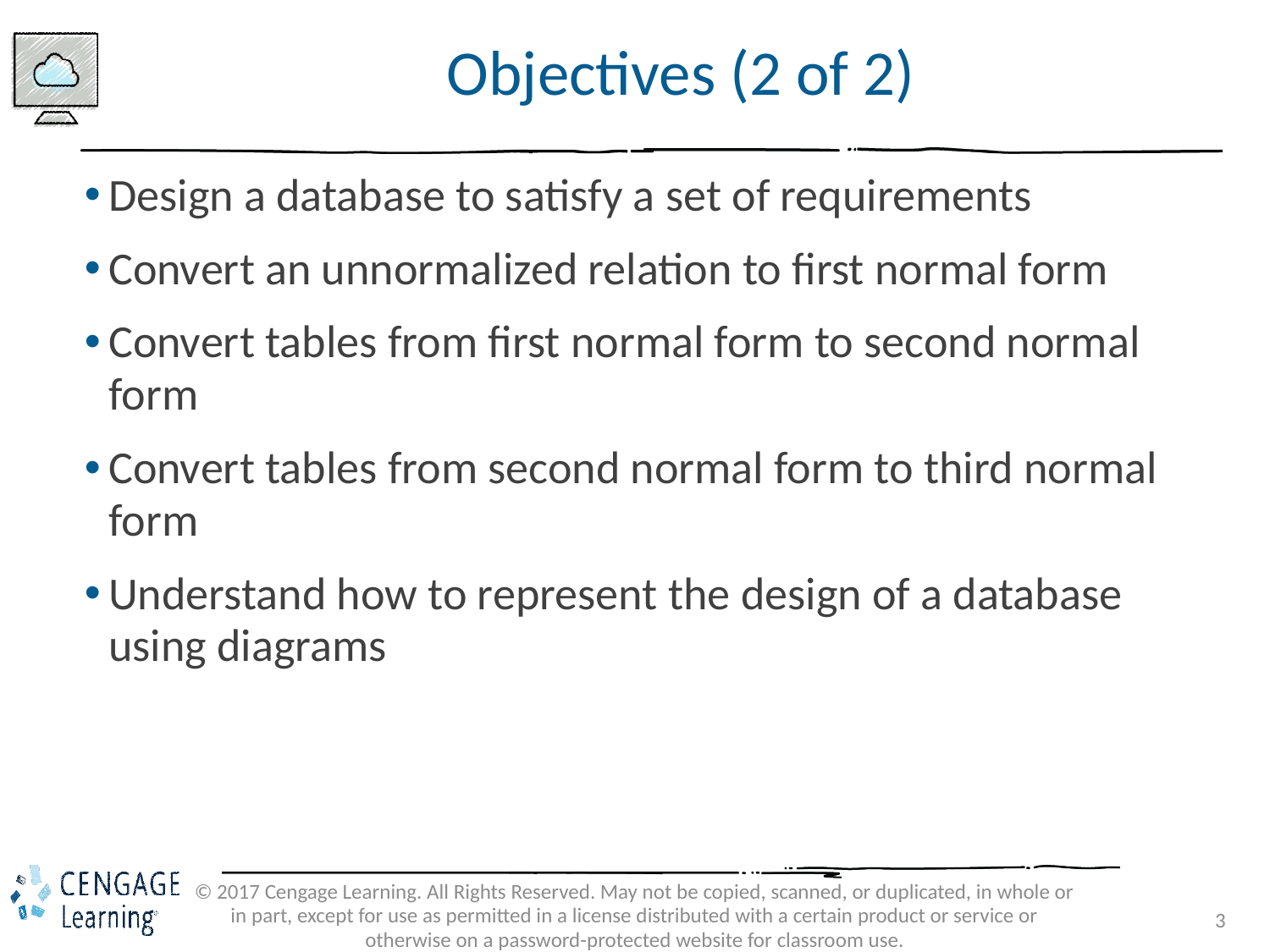

# Objectives (2 of 2)
Design a database to satisfy a set of requirements
Convert an unnormalized relation to first normal form
Convert tables from first normal form to second normal form
Convert tables from second normal form to third normal form
Understand how to represent the design of a database using diagrams